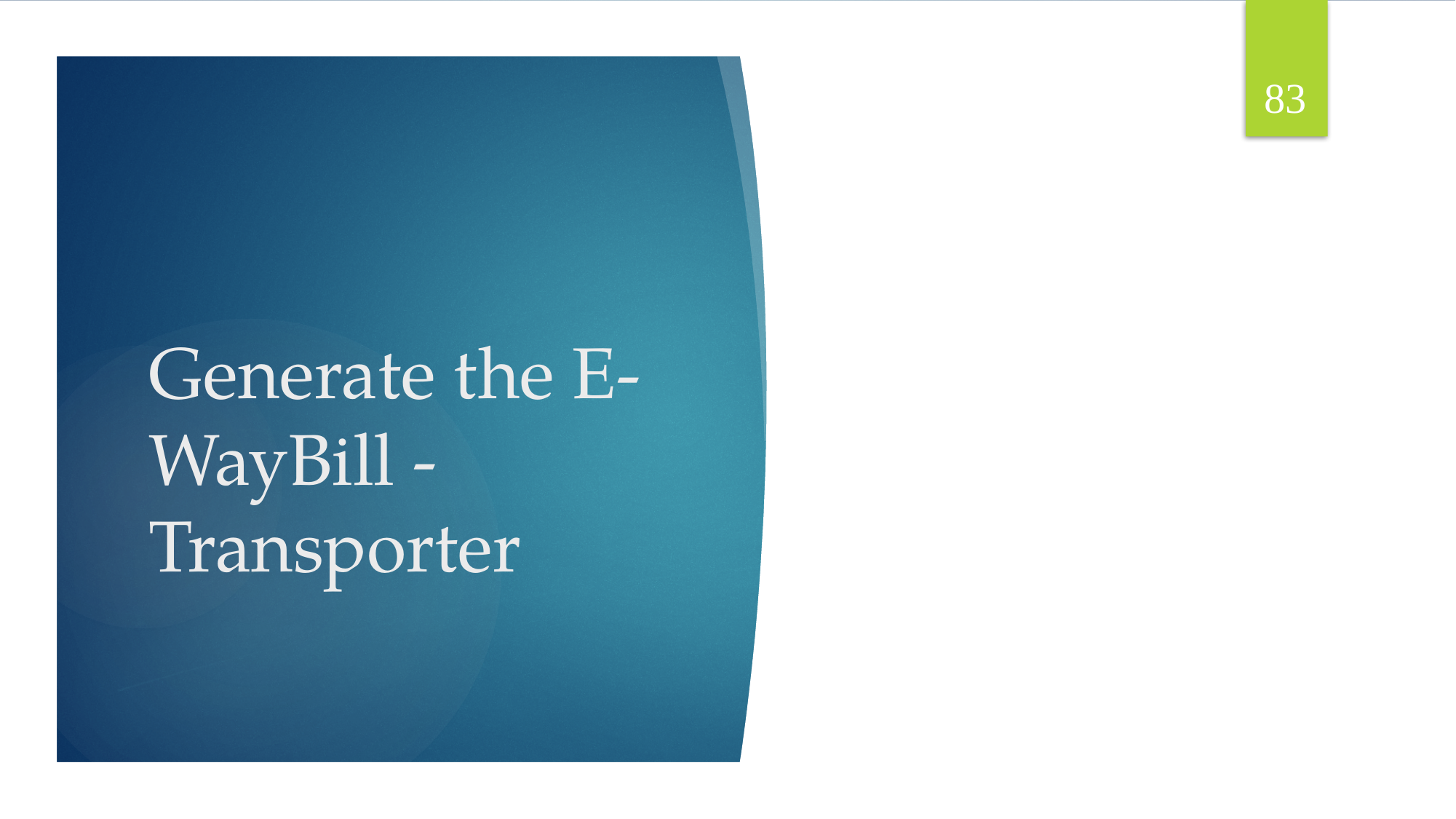

83

# Generate the E-WayBill - Transporter